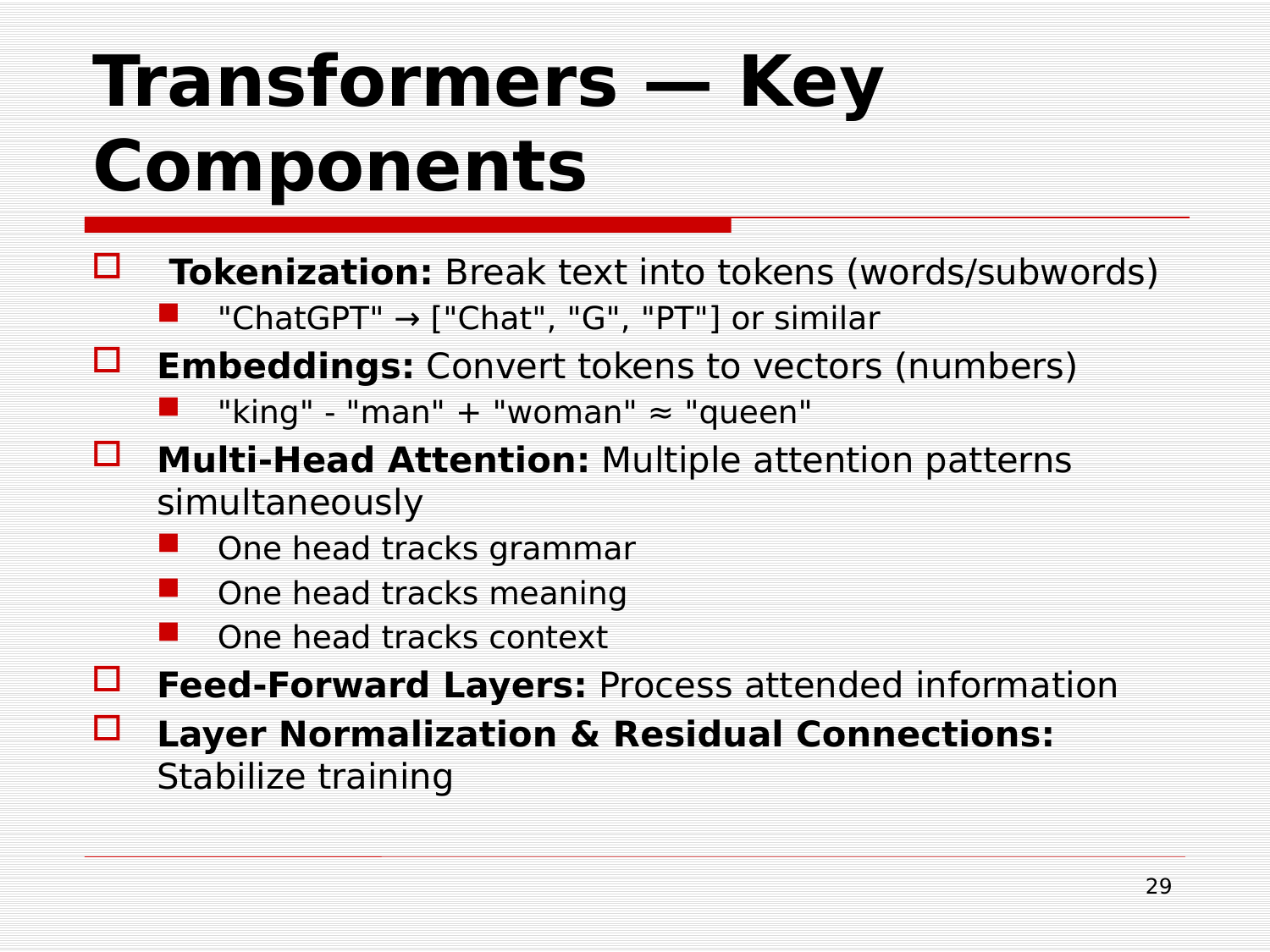

# Transformers — Key Components
 Tokenization: Break text into tokens (words/subwords)
"ChatGPT" → ["Chat", "G", "PT"] or similar
Embeddings: Convert tokens to vectors (numbers)
"king" - "man" + "woman" ≈ "queen"
Multi-Head Attention: Multiple attention patterns simultaneously
One head tracks grammar
One head tracks meaning
One head tracks context
Feed-Forward Layers: Process attended information
Layer Normalization & Residual Connections: Stabilize training

29